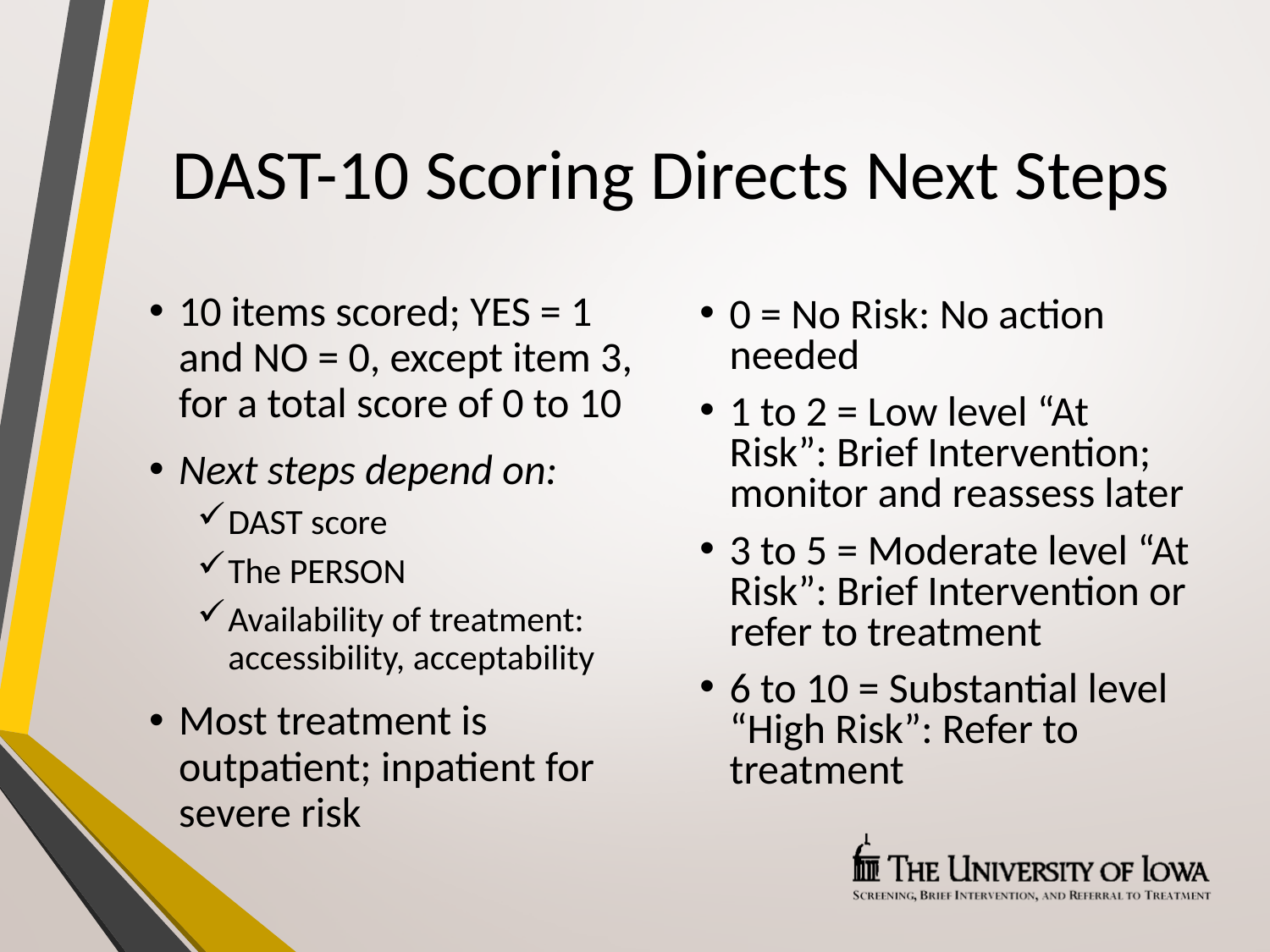

# DAST-10 Scoring Directs Next Steps
0 = No Risk: No action needed
1 to 2 = Low level “At Risk”: Brief Intervention; monitor and reassess later
3 to 5 = Moderate level “At Risk”: Brief Intervention or refer to treatment
6 to 10 = Substantial level “High Risk”: Refer to treatment

10 items scored; YES = 1 and NO = 0, except item 3, for a total score of 0 to 10
Next steps depend on:
DAST score
The PERSON
Availability of treatment: accessibility, acceptability
Most treatment is outpatient; inpatient for severe risk